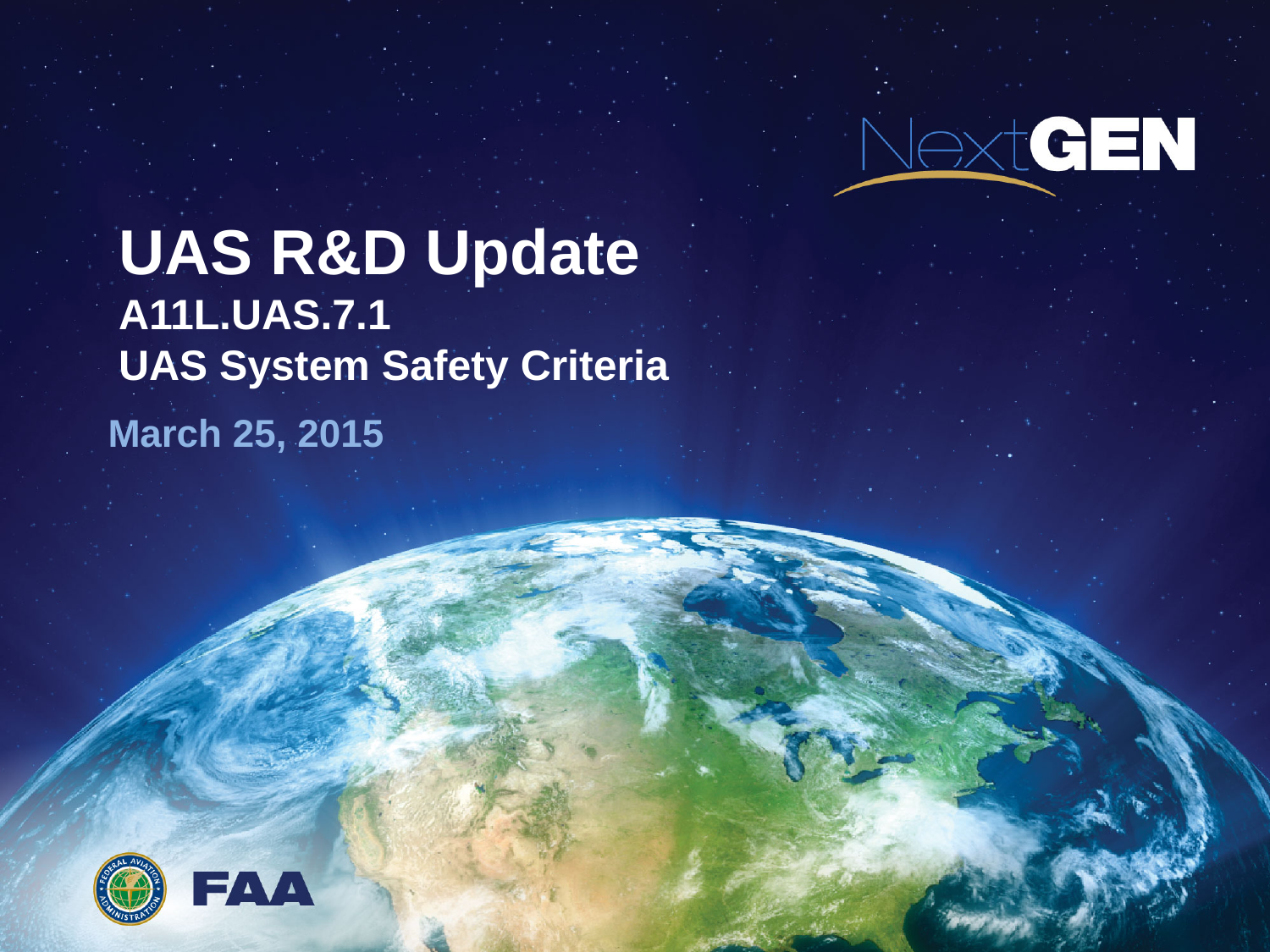

# UAS R&D Update A11L.UAS.7.1 UAS System Safety Criteria
March 25, 2015